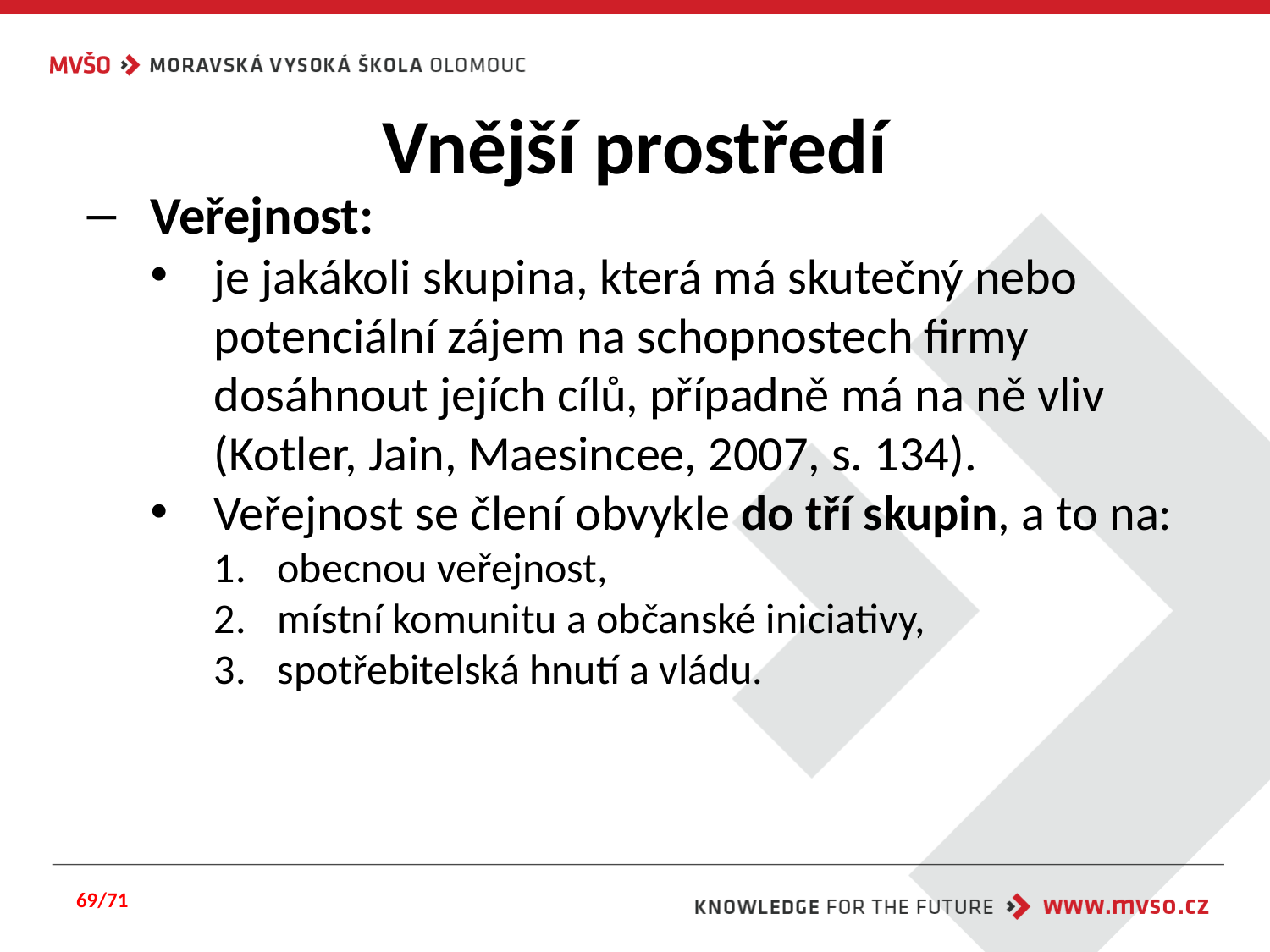

# Vnější prostředí
Veřejnost:
je jakákoli skupina, která má skutečný nebo potenciální zájem na schopnostech firmy dosáhnout jejích cílů, případně má na ně vliv (Kotler, Jain, Maesincee, 2007, s. 134).
Veřejnost se člení obvykle do tří skupin, a to na:
obecnou veřejnost,
místní komunitu a občanské iniciativy,
spotřebitelská hnutí a vládu.
69/71